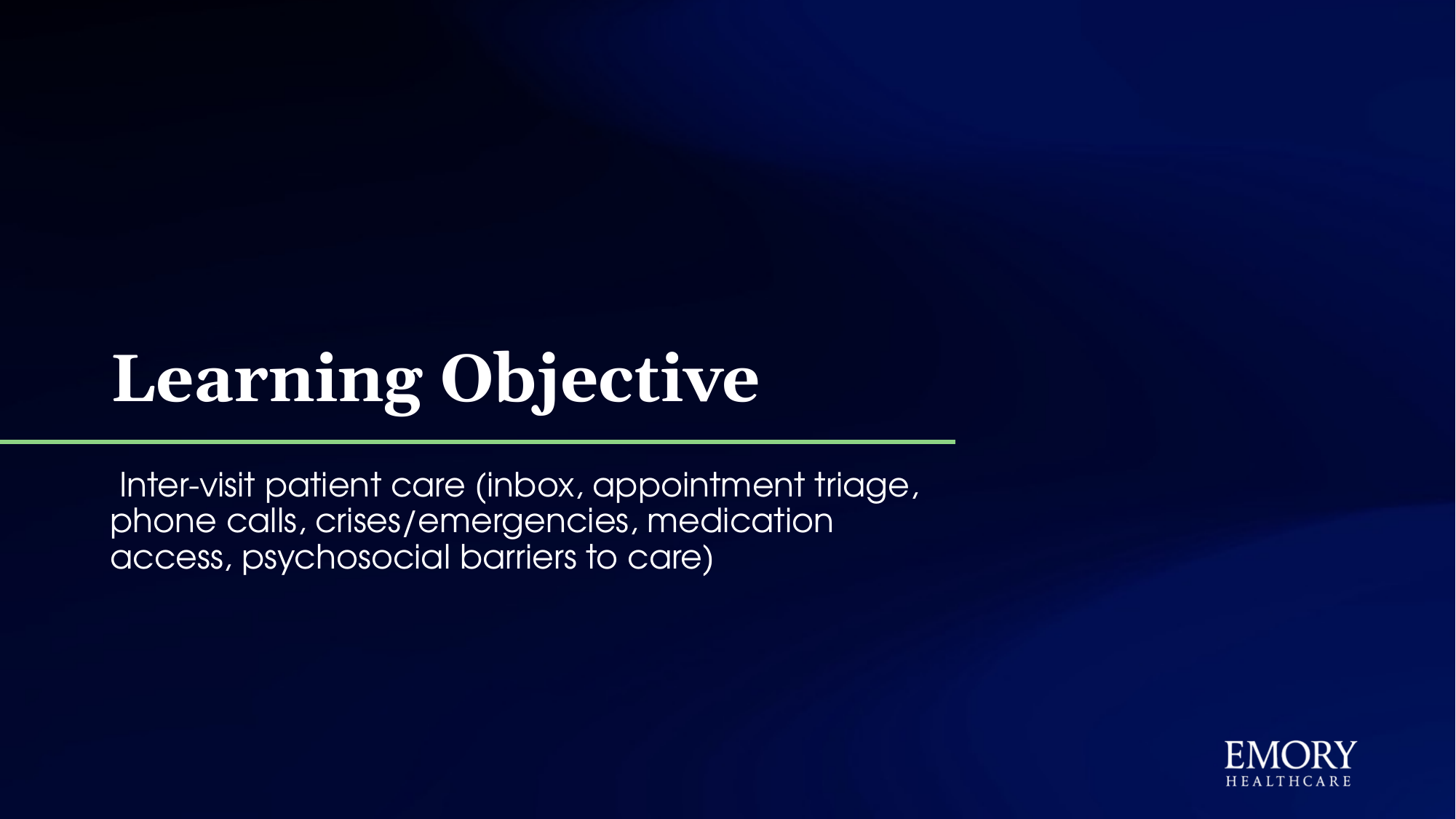

# Learning Objective
 Inter-visit patient care (inbox, appointment triage, phone calls, crises/emergencies, medication access, psychosocial barriers to care)